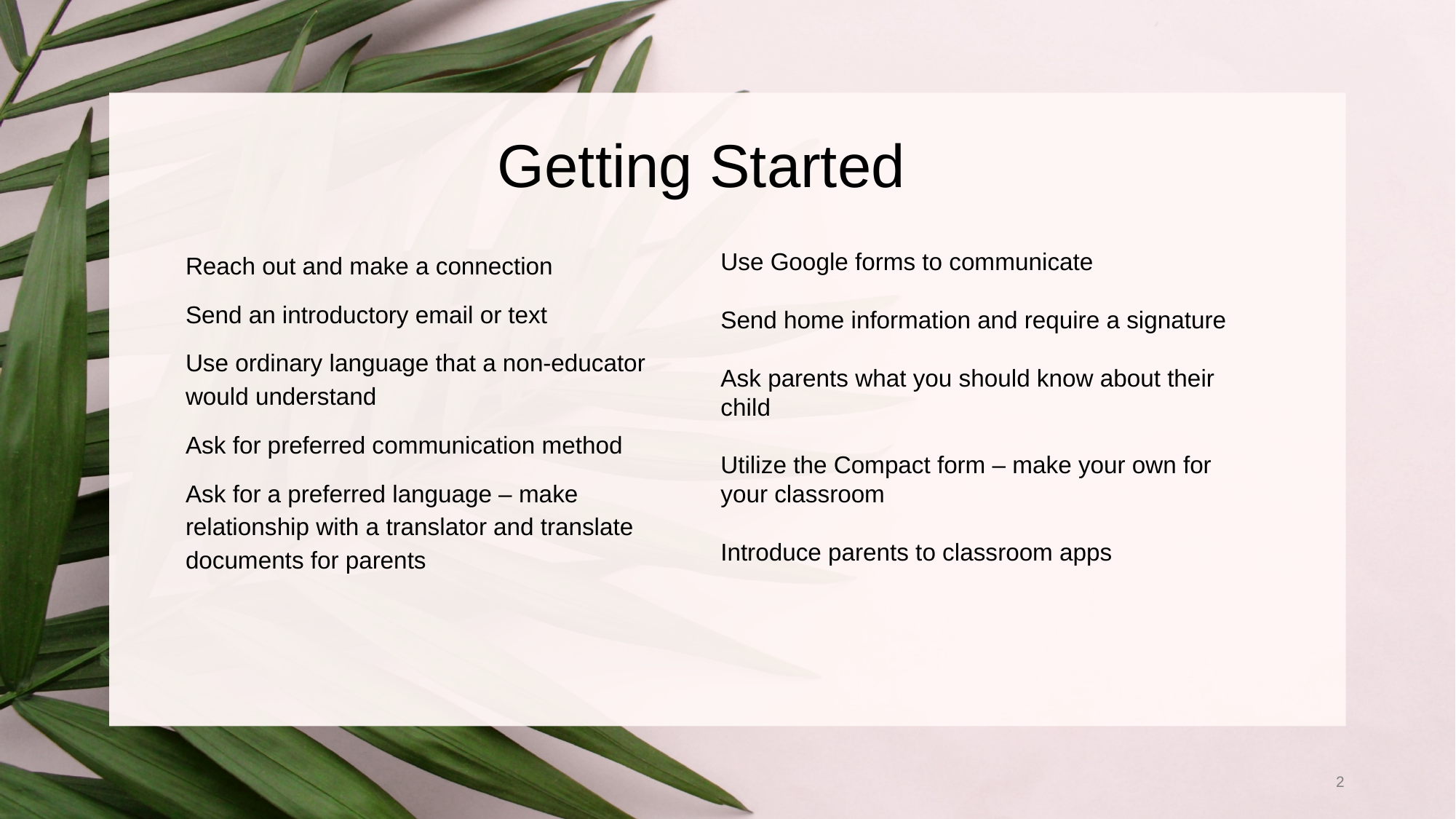

# Getting Started
Reach out and make a connection
Send an introductory email or text
Use ordinary language that a non-educator would understand
Ask for preferred communication method
Ask for a preferred language – make relationship with a translator and translate documents for parents

Use Google forms to communicate

Send home information and require a signature

Ask parents what you should know about their child

Utilize the Compact form – make your own for your classroom

Introduce parents to classroom apps

2